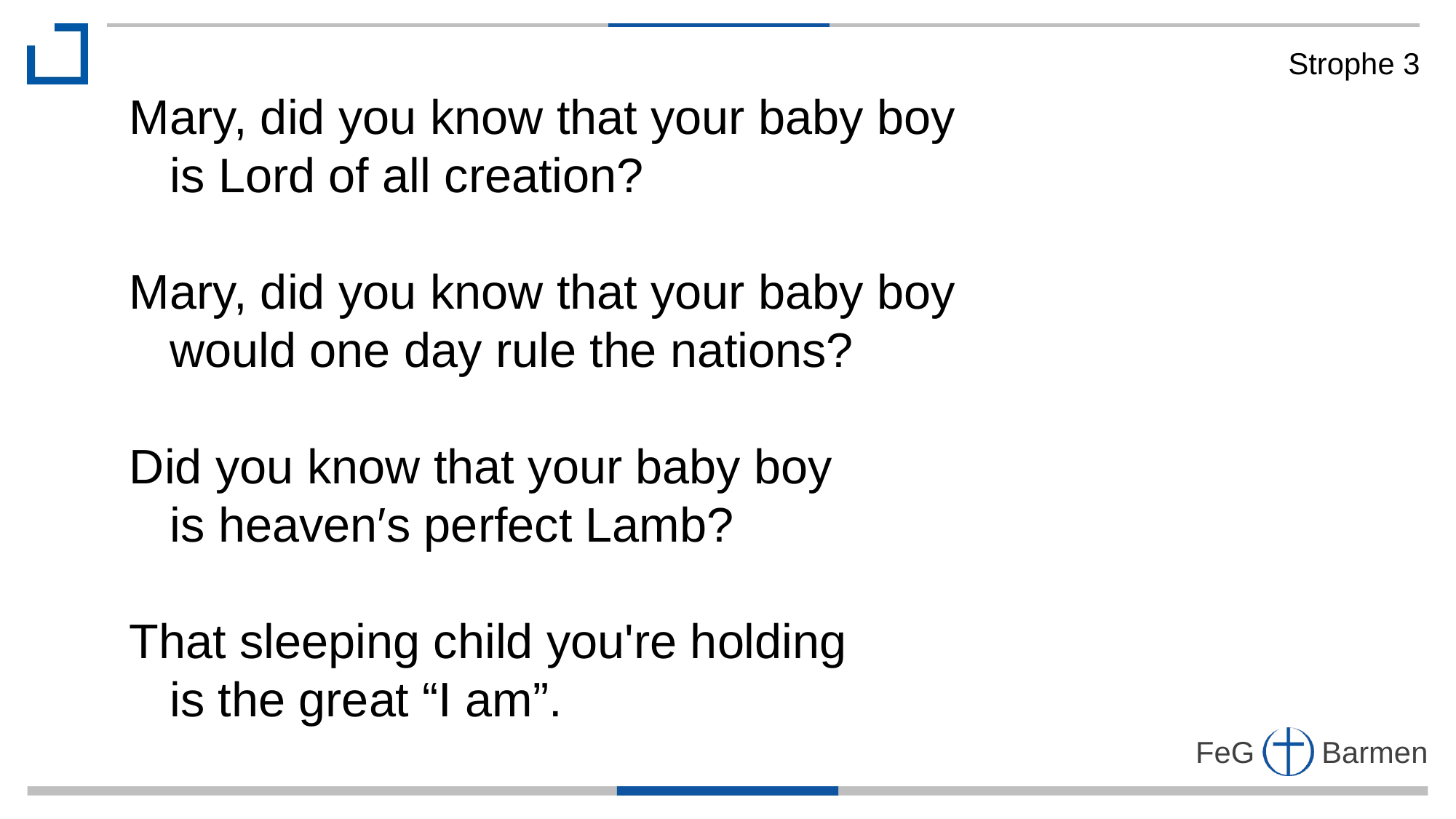

Strophe 3
Mary, did you know that your baby boy
   is Lord of all creation?

Mary, did you know that your baby boy
   would one day rule the nations?

Did you know that your baby boy
   is heaven′s perfect Lamb?

That sleeping child you're holding
   is the great “I am”.